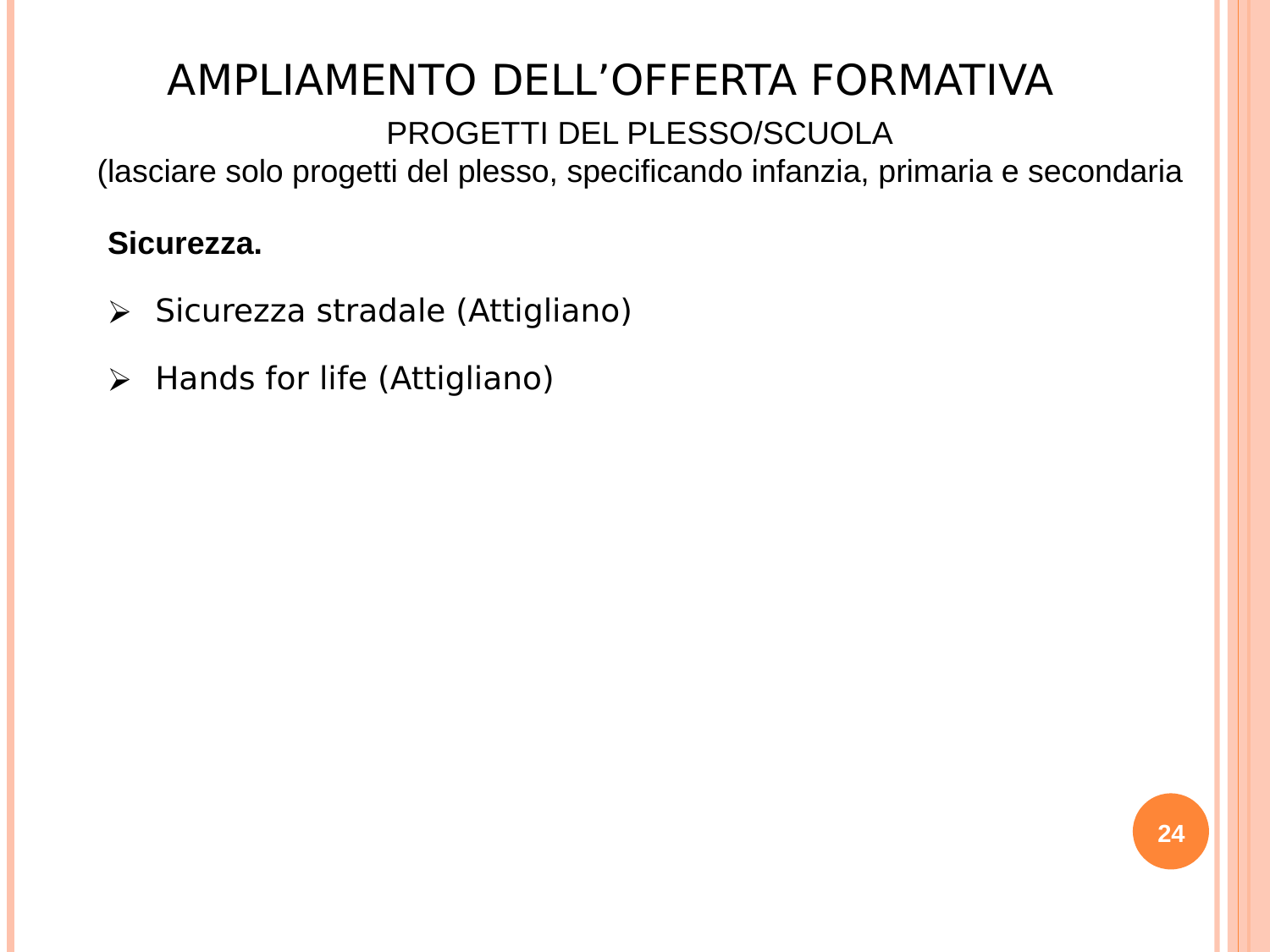

AMPLIAMENTO DELL’OFFERTA FORMATIVA
PROGETTI DEL PLESSO/SCUOLA
(lasciare solo progetti del plesso, specificando infanzia, primaria e secondaria
Sicurezza.
Sicurezza stradale (Attigliano)
Hands for life (Attigliano)

24